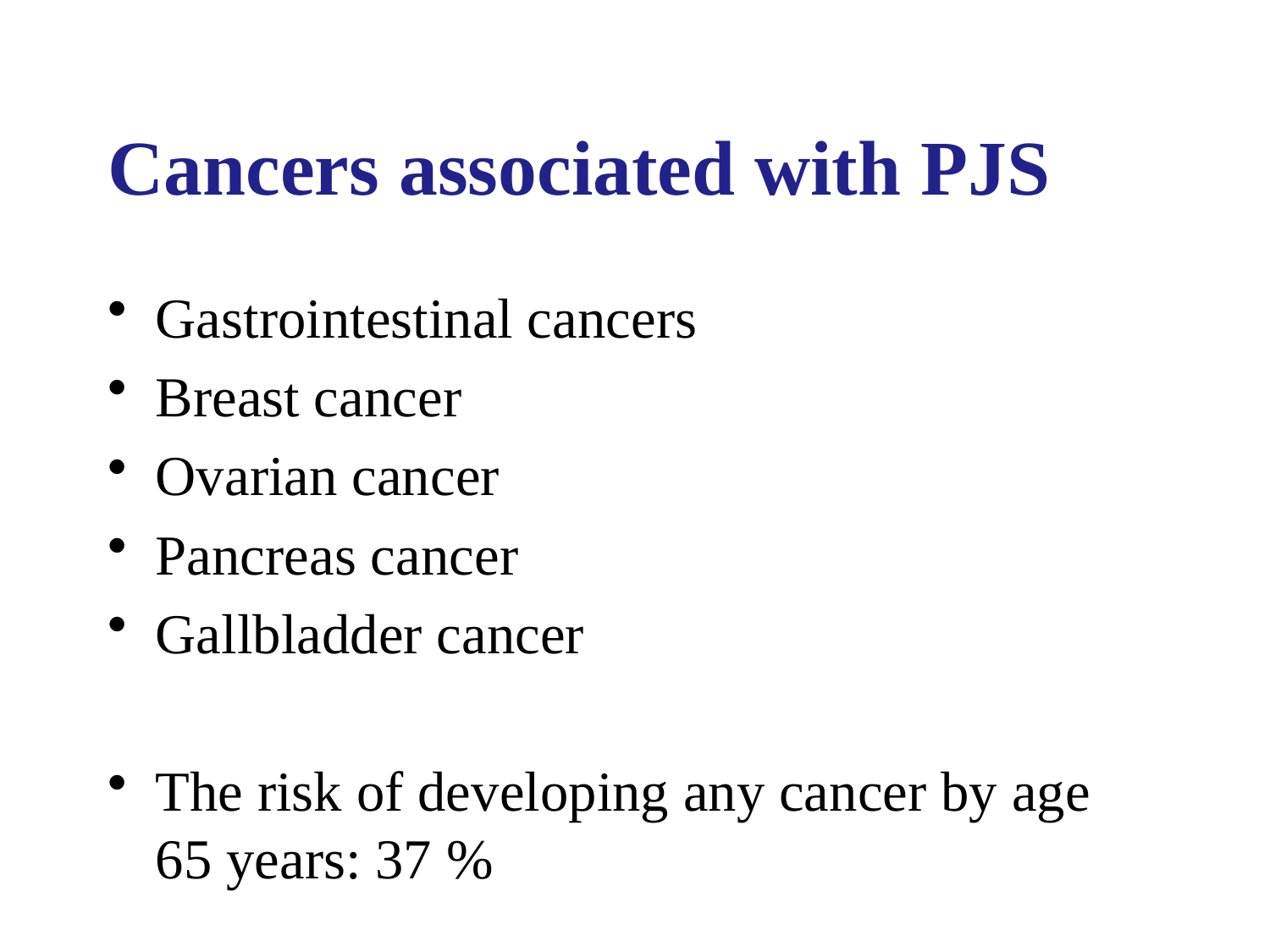

# Cancers associated with PJS
Gastrointestinal cancers
Breast cancer
Ovarian cancer
Pancreas cancer
Gallbladder cancer

The risk of developing any cancer by age 65 years: 37 %